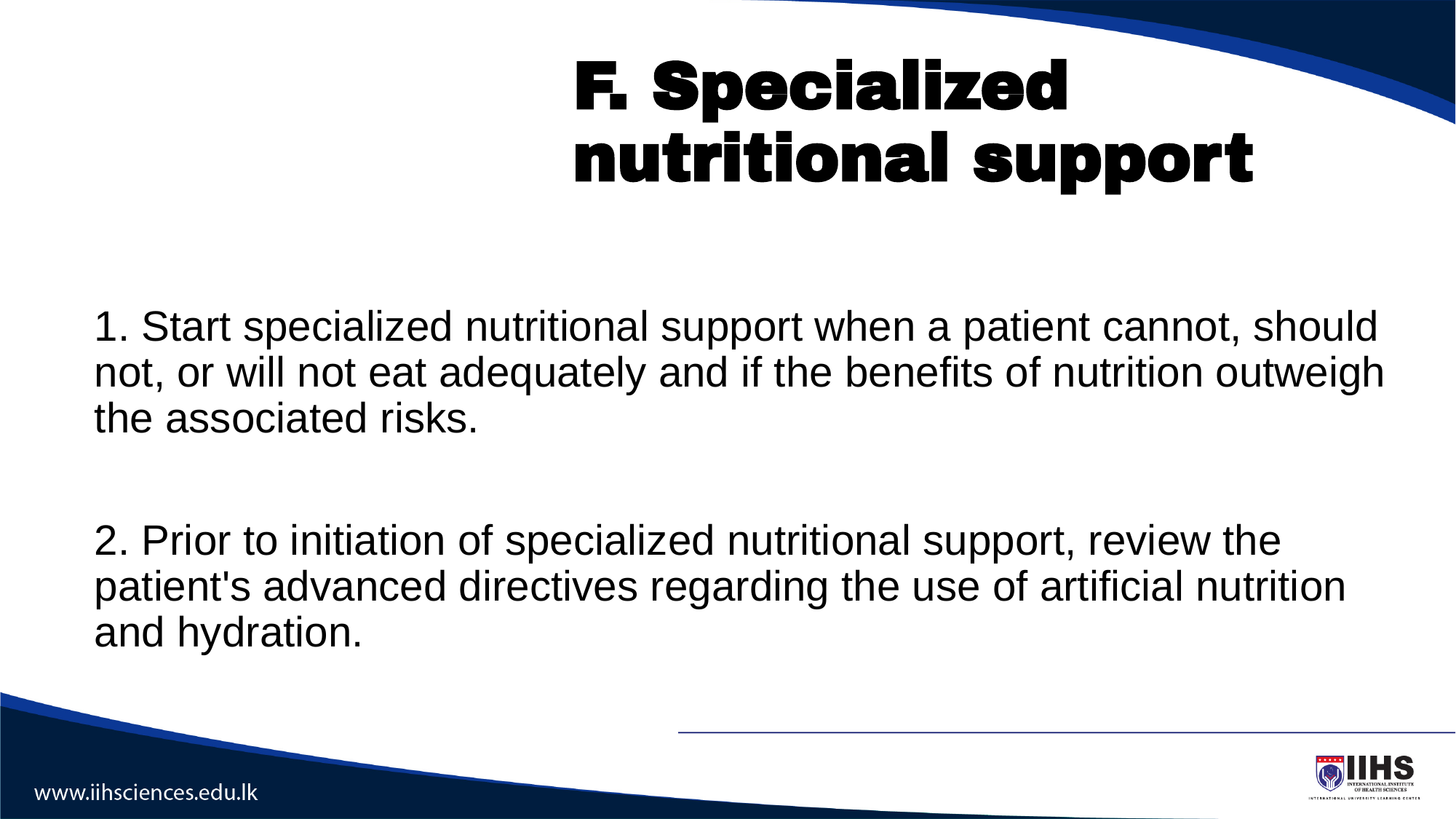

# F. Specialized nutritional support
1. Start specialized nutritional support when a patient cannot, should not, or will not eat adequately and if the benefits of nutrition outweigh the associated risks.

2. Prior to initiation of specialized nutritional support, review the patient's advanced directives regarding the use of artificial nutrition and hydration.